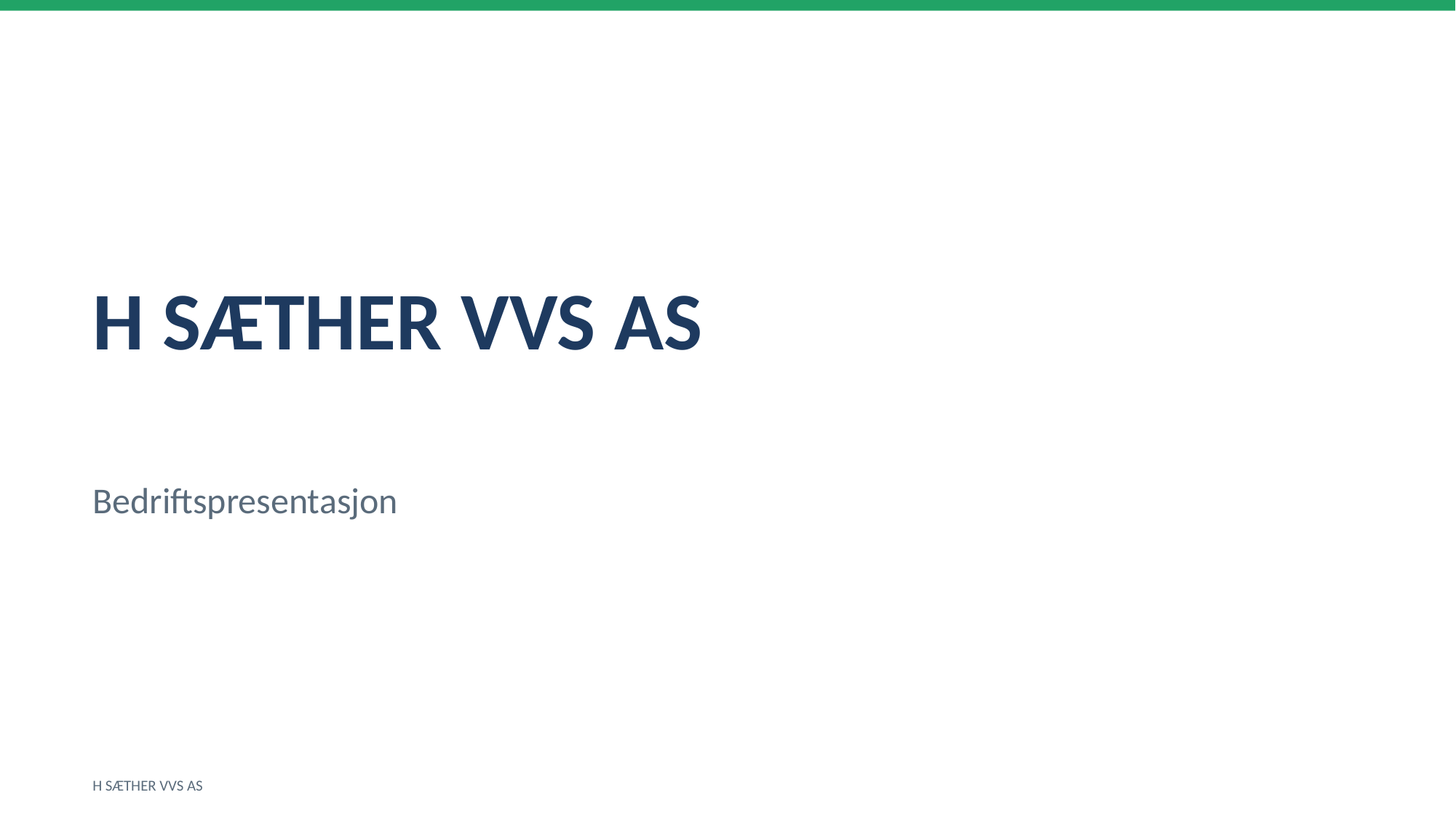

H SÆTHER VVS AS
Bedriftspresentasjon
H SÆTHER VVS AS